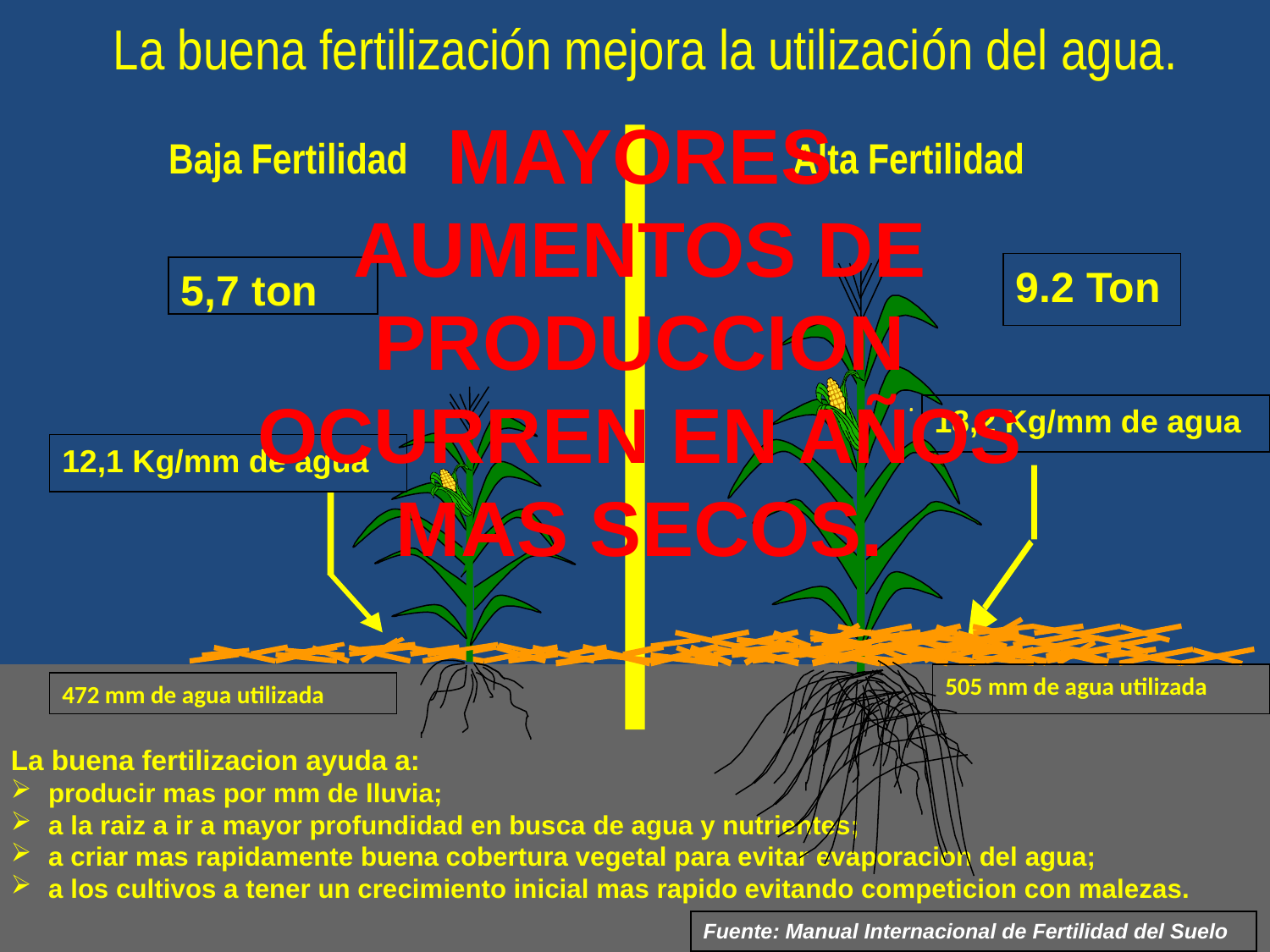

La buena fertilización mejora la utilización del agua.
MAYORES AUMENTOS DE PRODUCCION OCURREN EN AÑOS MAS SECOS.

Baja Fertilidad
5,7 ton

Alta Fertilidad

9.2 Ton

18,2 Kg/mm de agua

12,1 Kg/mm de agua

505 mm de agua utilizada

472 mm de agua utilizada

La buena fertilizacion ayuda a:
 producir mas por mm de lluvia;
 a la raiz a ir a mayor profundidad en busca de agua y nutrientes;
 a criar mas rapidamente buena cobertura vegetal para evitar evaporacion del agua;
 a los cultivos a tener un crecimiento inicial mas rapido evitando competicion con malezas.

Fuente: Manual Internacional de Fertilidad del Suelo